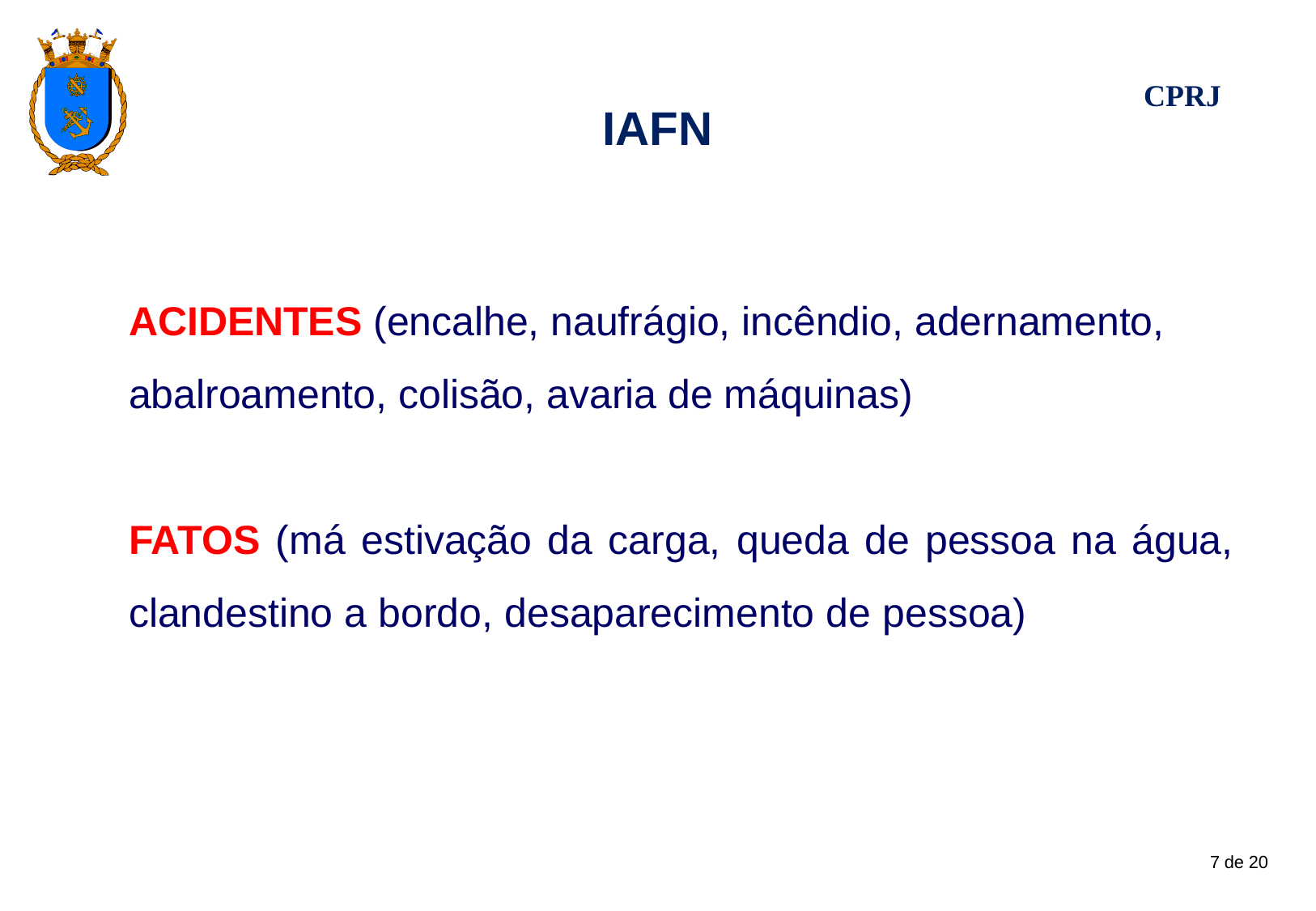

# IAFN

ACIDENTES (encalhe, naufrágio, incêndio, adernamento,
abalroamento, colisão, avaria de máquinas)

FATOS (má estivação da carga, queda de pessoa na água, clandestino a bordo, desaparecimento de pessoa)
7 de 20